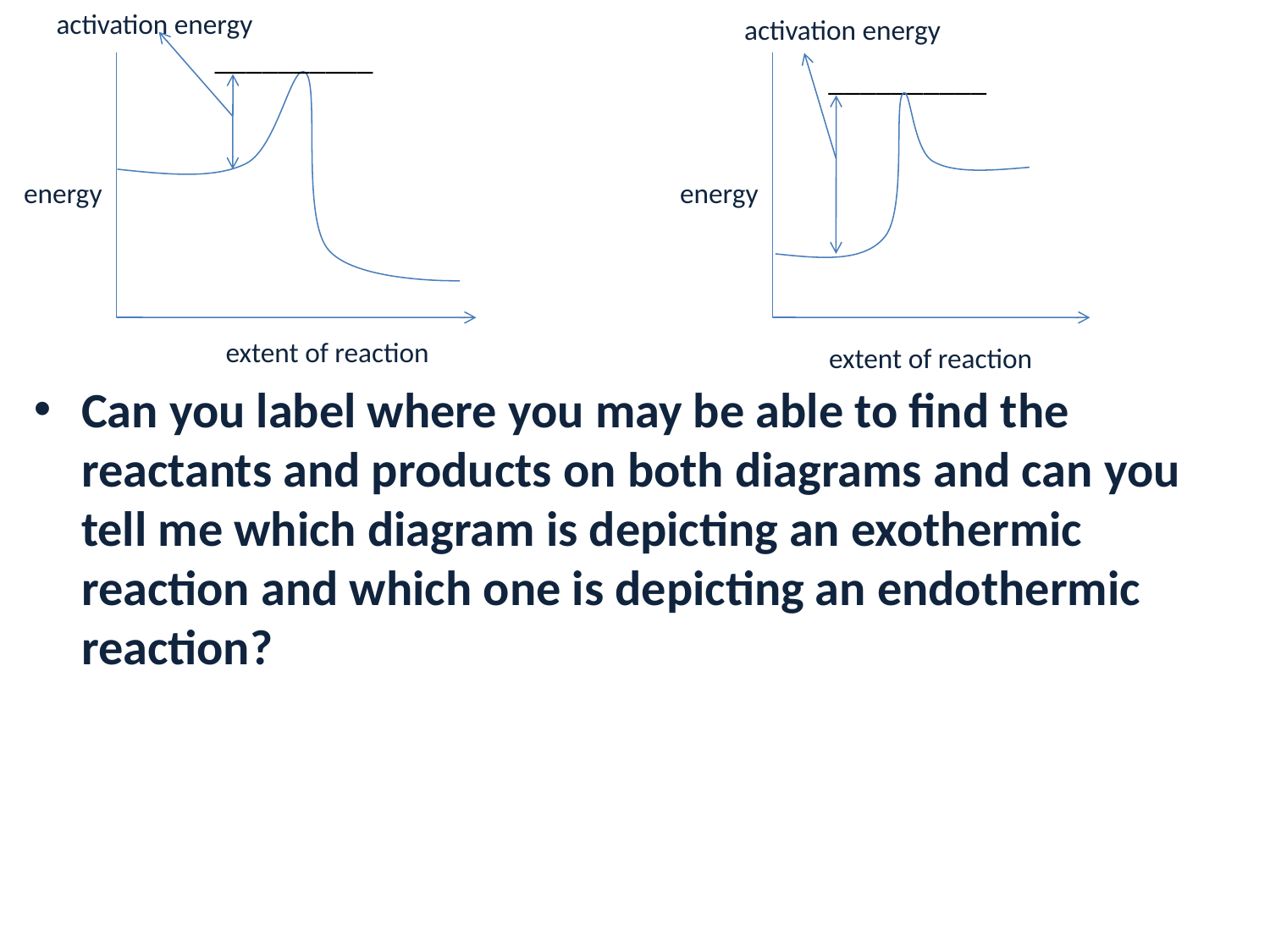

activation energy
activation energy

Can you label where you may be able to find the reactants and products on both diagrams and can you tell me which diagram is depicting an exothermic reaction and which one is depicting an endothermic reaction?

__________
#
__________

energy
energy
extent of reaction
extent of reaction